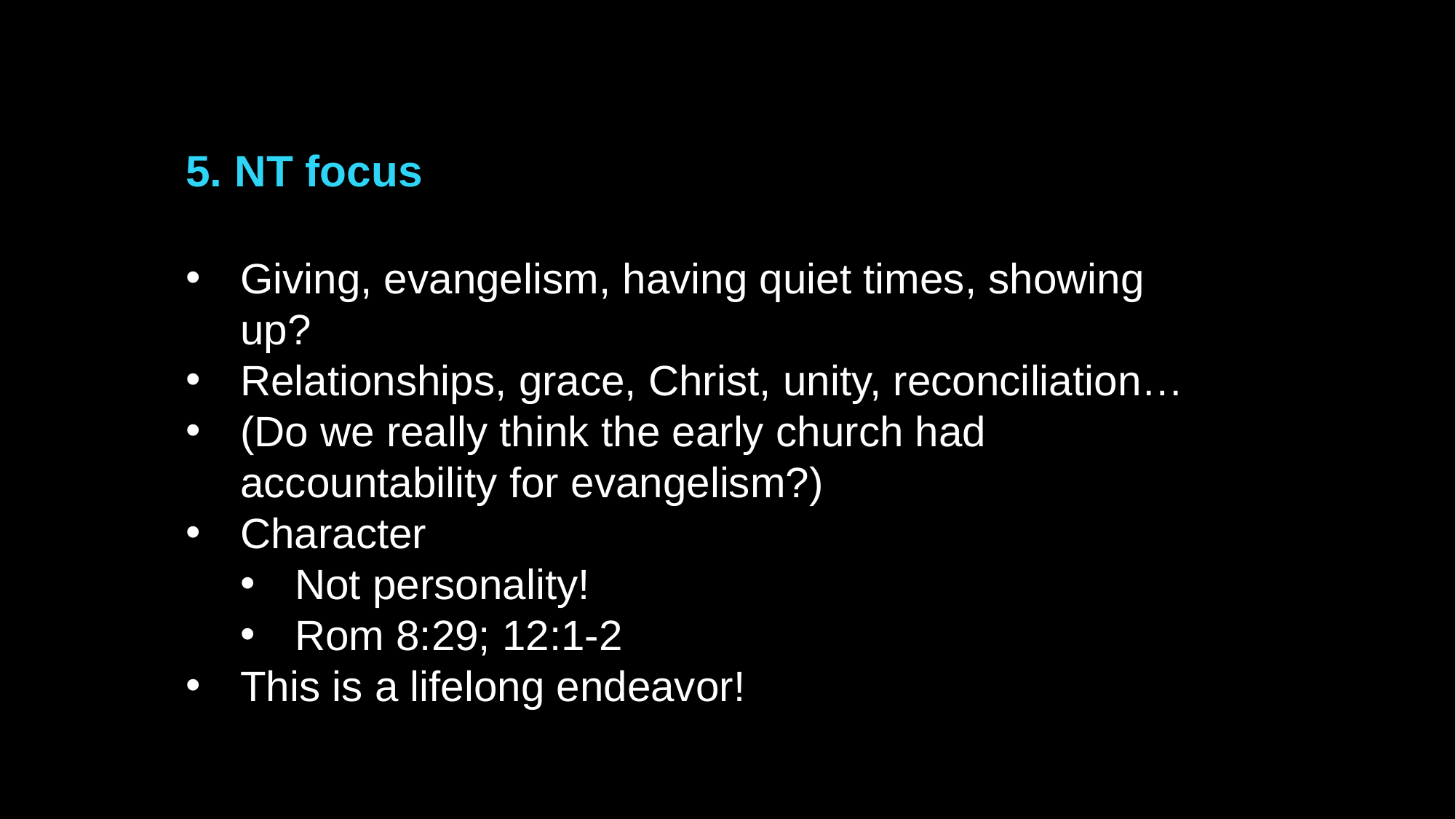

5. NT focus

Giving, evangelism, having quiet times, showing up?
Relationships, grace, Christ, unity, reconciliation…
(Do we really think the early church had accountability for evangelism?)
Character
Not personality!
Rom 8:29; 12:1-2
This is a lifelong endeavor!